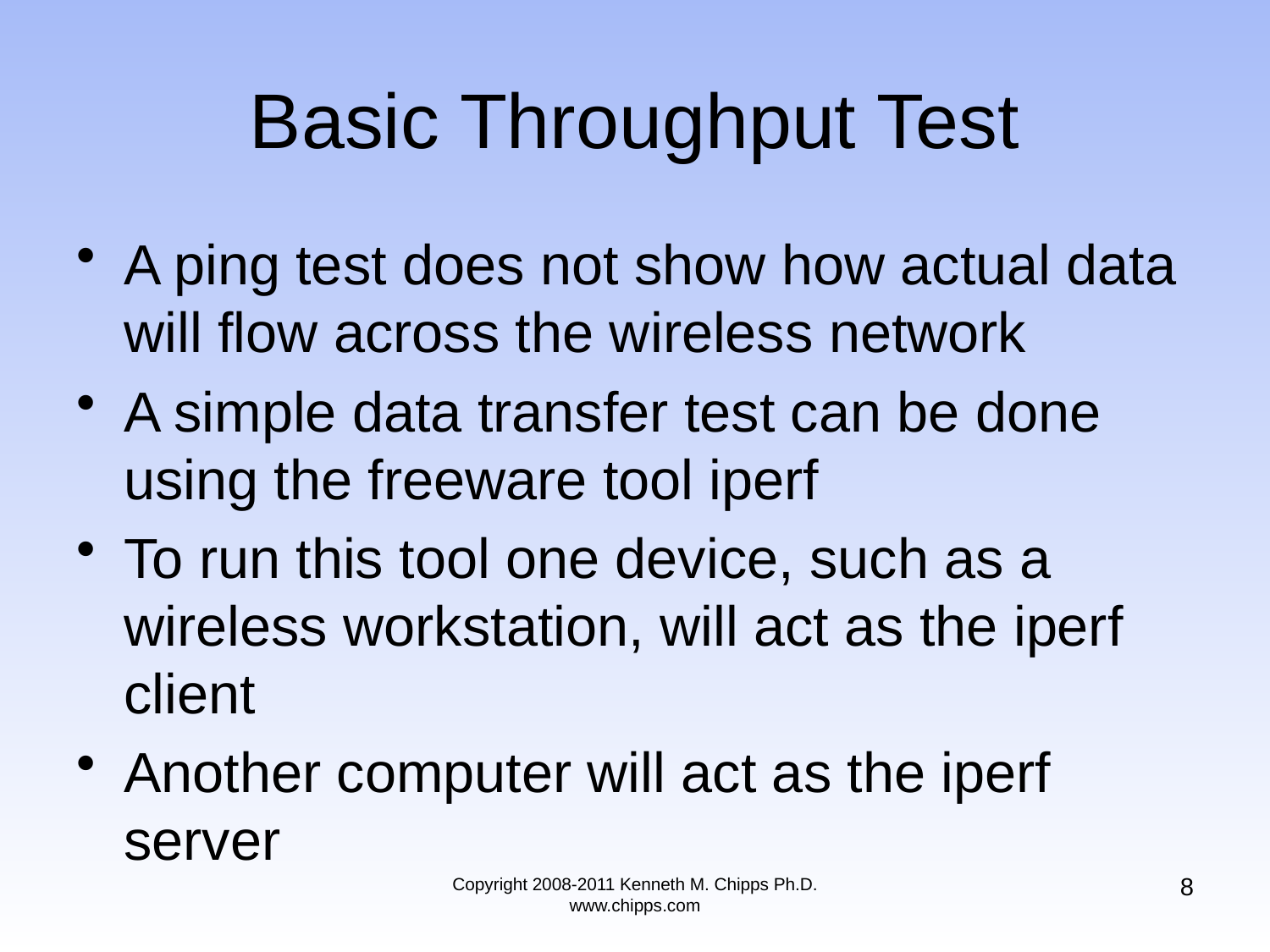

# Basic Throughput Test
A ping test does not show how actual data will flow across the wireless network
A simple data transfer test can be done using the freeware tool iperf
To run this tool one device, such as a wireless workstation, will act as the iperf client
Another computer will act as the iperf server
8
Copyright 2008-2011 Kenneth M. Chipps Ph.D. www.chipps.com